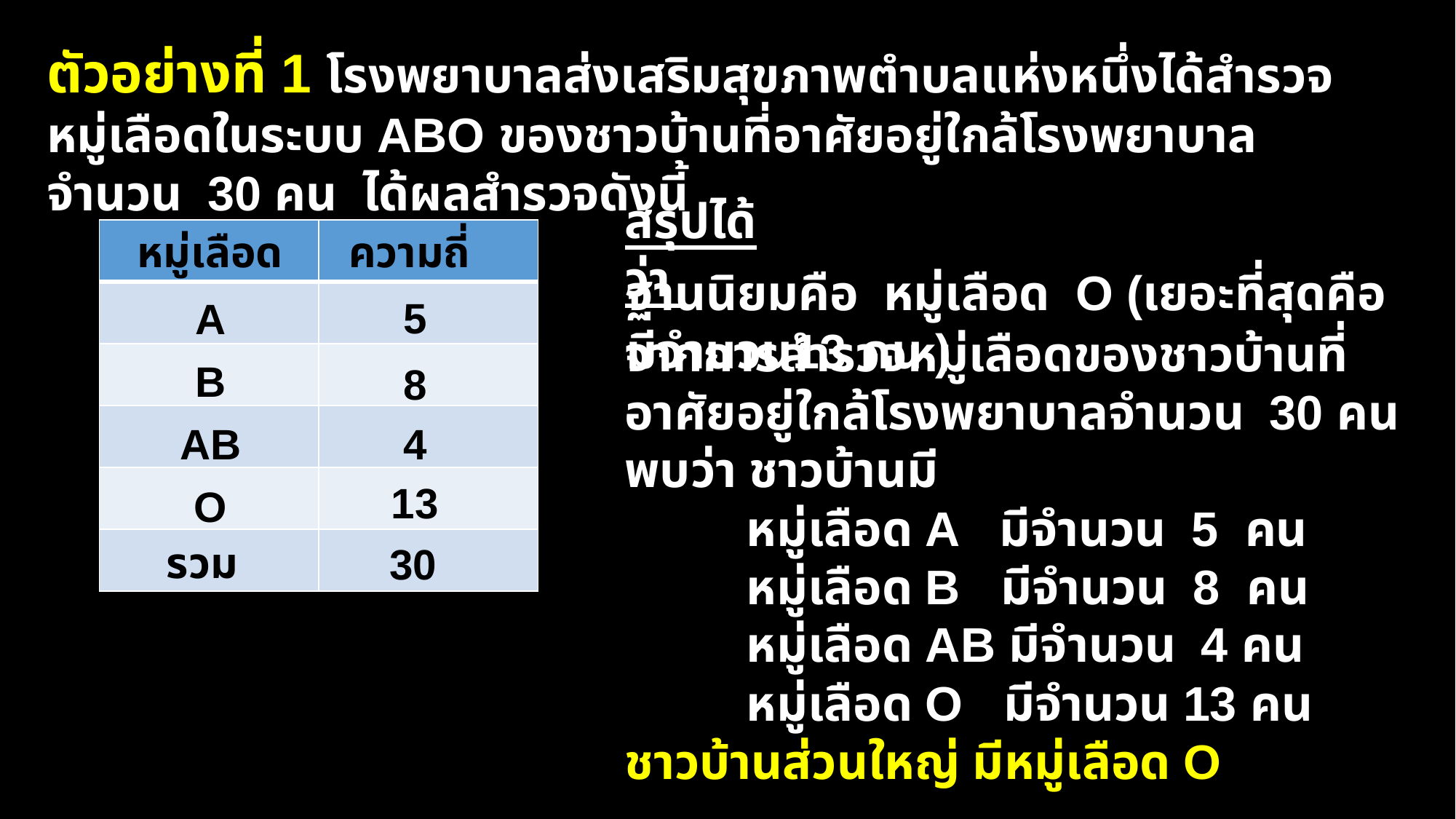

ตัวอย่างที่ 1 โรงพยาบาลส่งเสริมสุขภาพตำบลแห่งหนึ่งได้สำรวจหมู่เลือดในระบบ ABO ของชาวบ้านที่อาศัยอยู่ใกล้โรงพยาบาลจำนวน  30 คน  ได้ผลสำรวจดังนี้
สรุปได้ว่า
ความถี่
|  |  |
| --- | --- |
|  |  |
|  |  |
|  |  |
|  |  |
|  |  |
หมู่เลือด
ฐานนิยมคือ  หมู่เลือด  O (เยอะที่สุดคือมีจำนวน13 คน )
5
A
จากการสำรวจหมู่เลือดของชาวบ้านที่อาศัยอยู่ใกล้โรงพยาบาลจำนวน  30 คน  พบว่า ชาวบ้านมี
	 หมู่เลือด A   มีจำนวน  5  คน
	 หมู่เลือด B   มีจำนวน  8  คน
	 หมู่เลือด AB มีจำนวน  4 คน
	 หมู่เลือด O   มีจำนวน 13 คน
ชาวบ้านส่วนใหญ่ มีหมู่เลือด O
B
8
4
AB
13
O
รวม
30